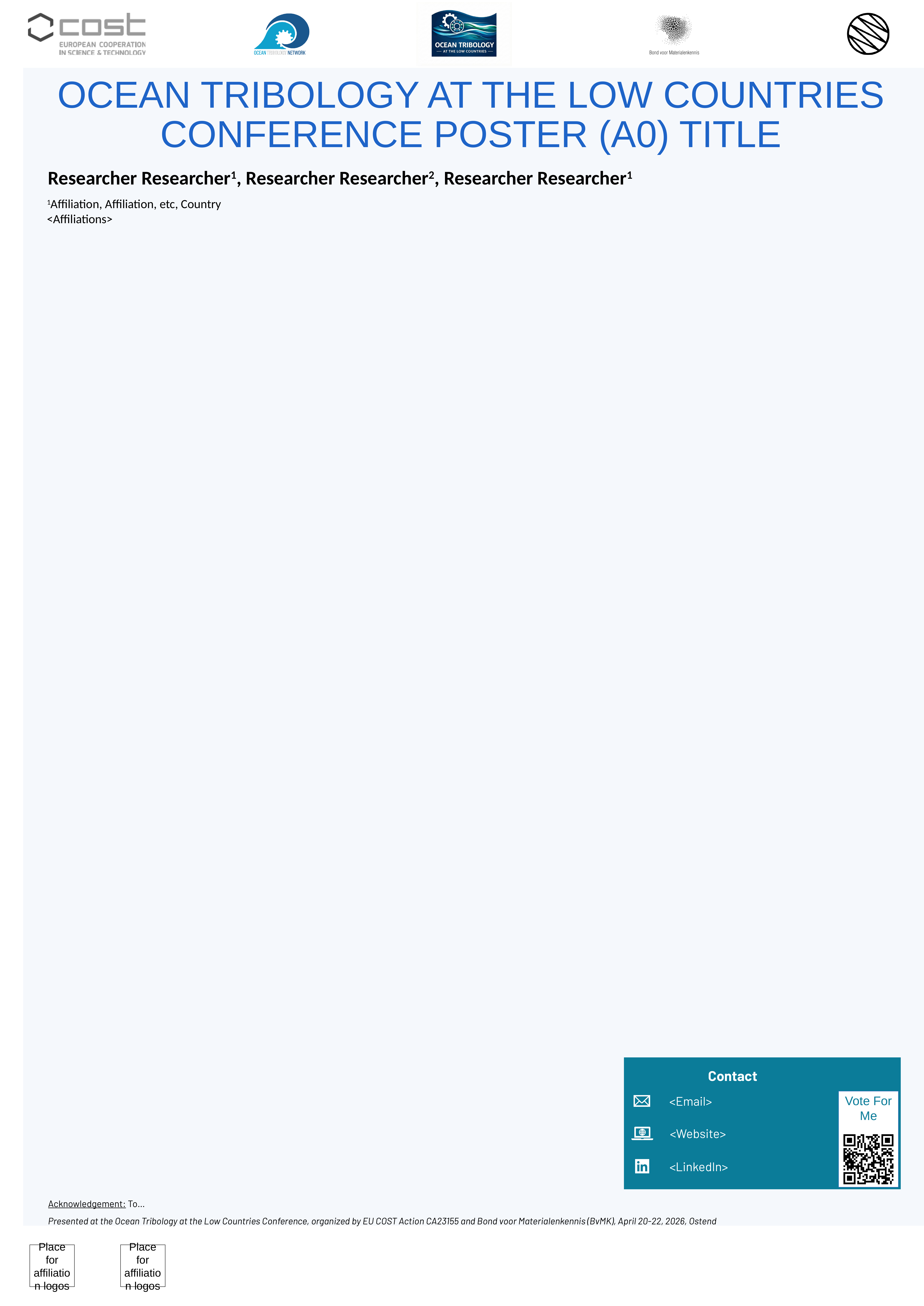

# Ocean tribology at the low countries conference poster (A0) title
Researcher Researcher1, Researcher Researcher2, Researcher Researcher1
1Affiliation, Affiliation, etc, Country
<Affiliations>

<Email>
<Website>
<LinkedIn>
Acknowledgement: To…
Presented at the Ocean Tribology at the Low Countries Conference, organized by EU COST Action CA23155 and Bond voor Materialenkennis (BvMK), April 20-22, 2026, Ostend
Place for affiliation logos
Place for affiliation logos